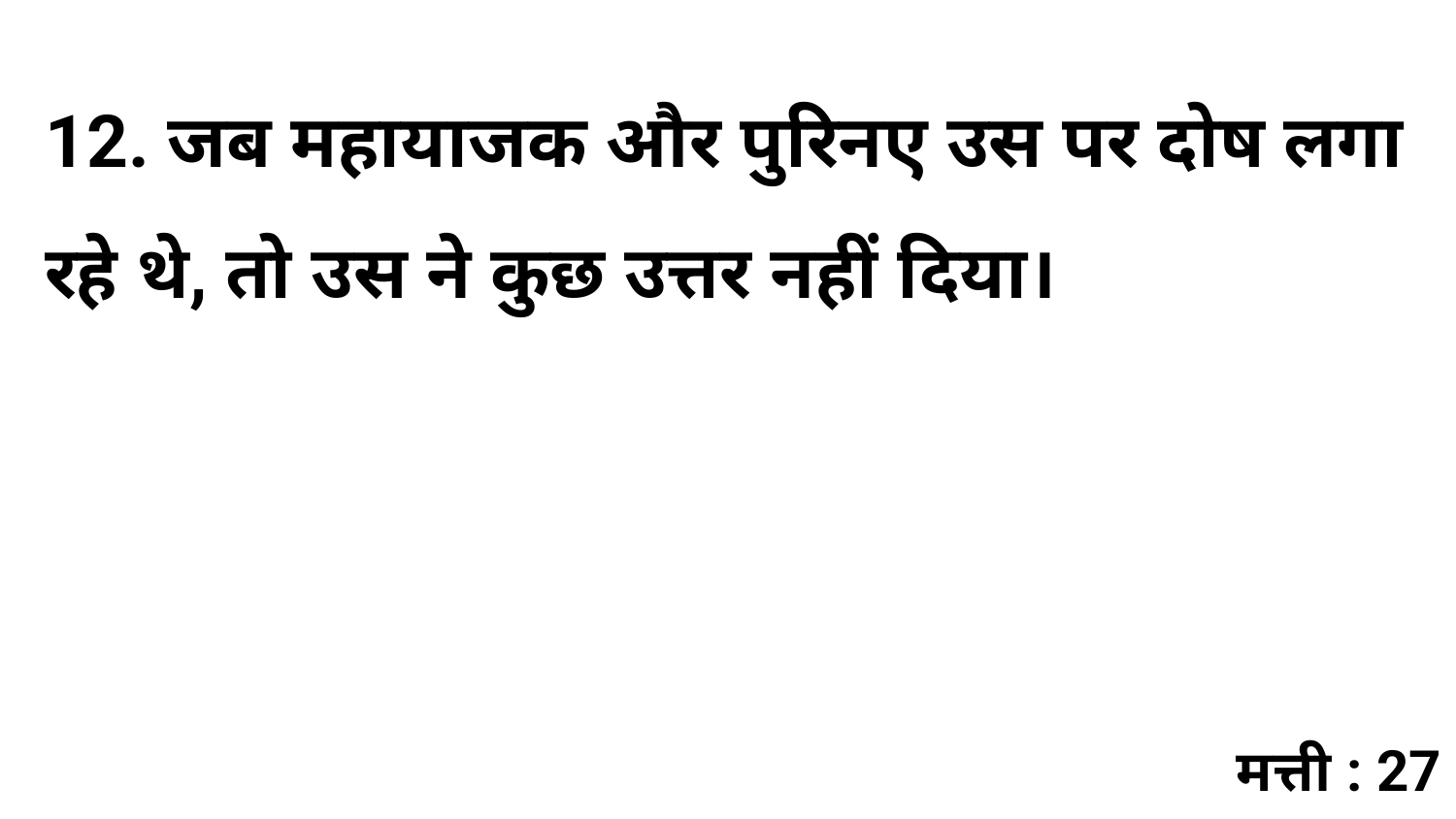

12. जब महायाजक और पुरिनए उस पर दोष लगा रहे थे, तो उस ने कुछ उत्तर नहीं दिया।
मत्ती : 27